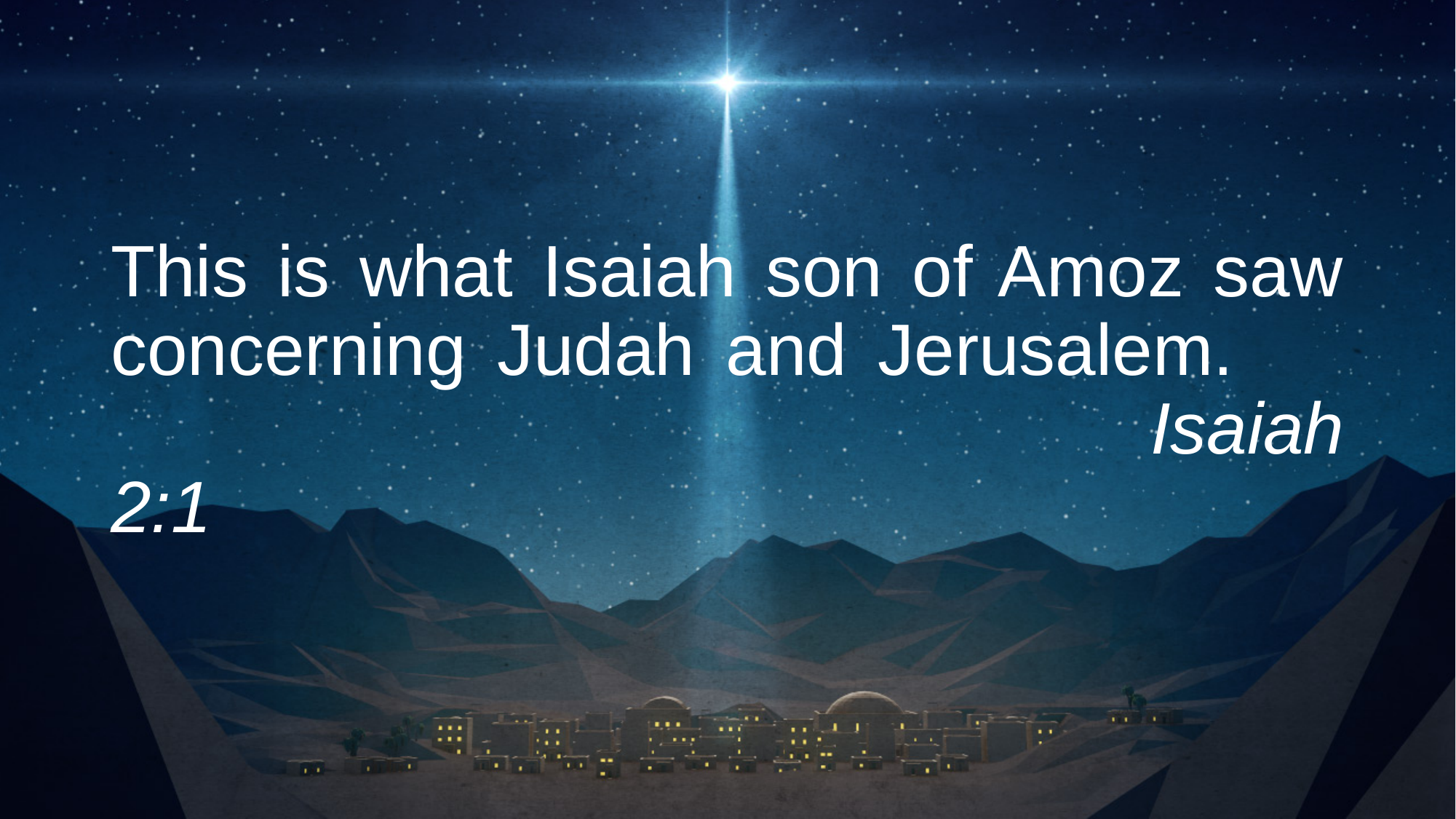

This is what Isaiah son of Amoz saw concerning Judah and Jerusalem.								                   Isaiah 2:1